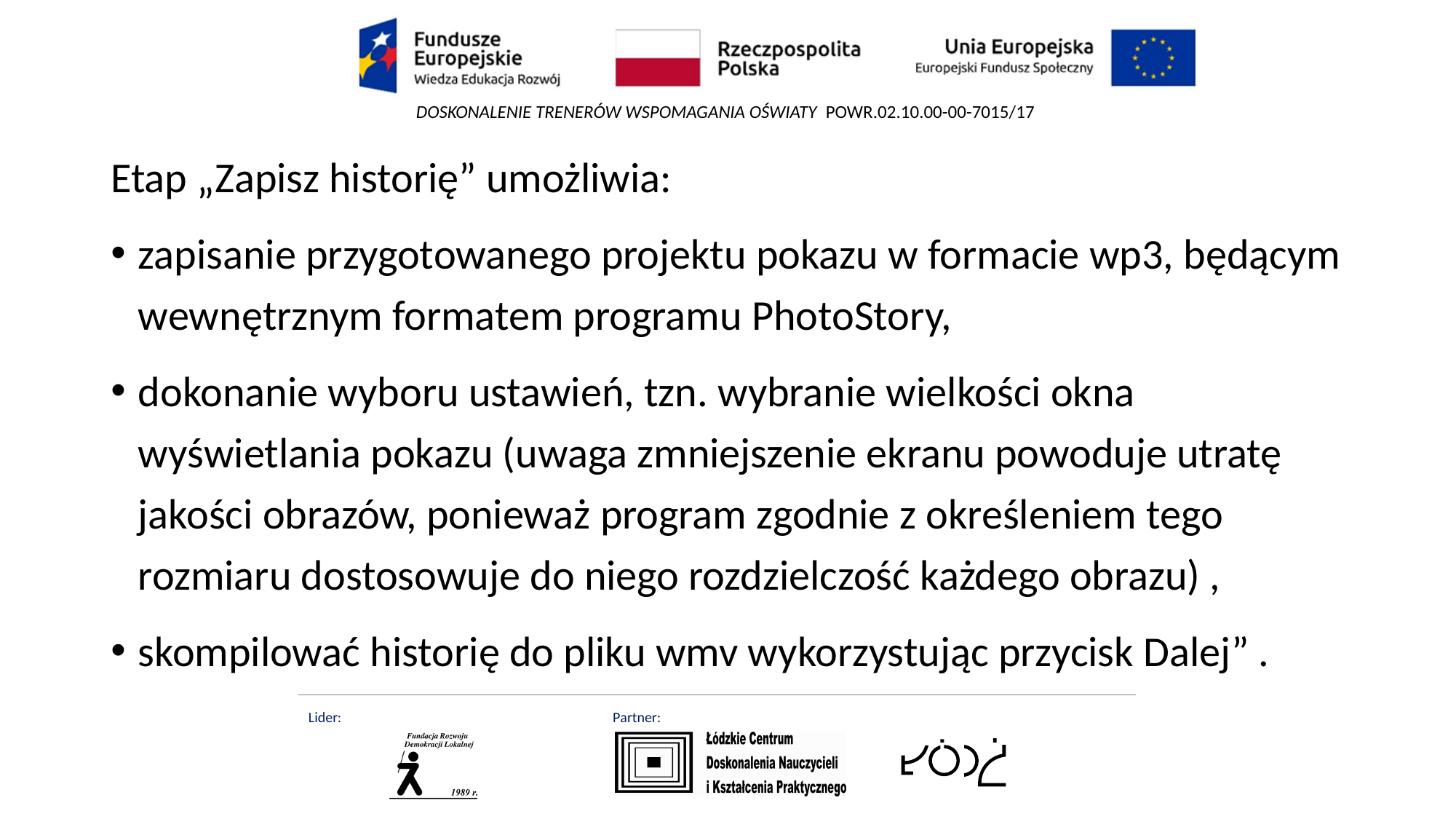

Etap „Zapisz historię” umożliwia:
zapisanie przygotowanego projektu pokazu w formacie wp3, będącym wewnętrznym formatem programu PhotoStory,
dokonanie wyboru ustawień, tzn. wybranie wielkości okna wyświetlania pokazu (uwaga zmniejszenie ekranu powoduje utratę jakości obrazów, ponieważ program zgodnie z określeniem tego rozmiaru dostosowuje do niego rozdzielczość każdego obrazu) ,
skompilować historię do pliku wmv wykorzystując przycisk Dalej” .